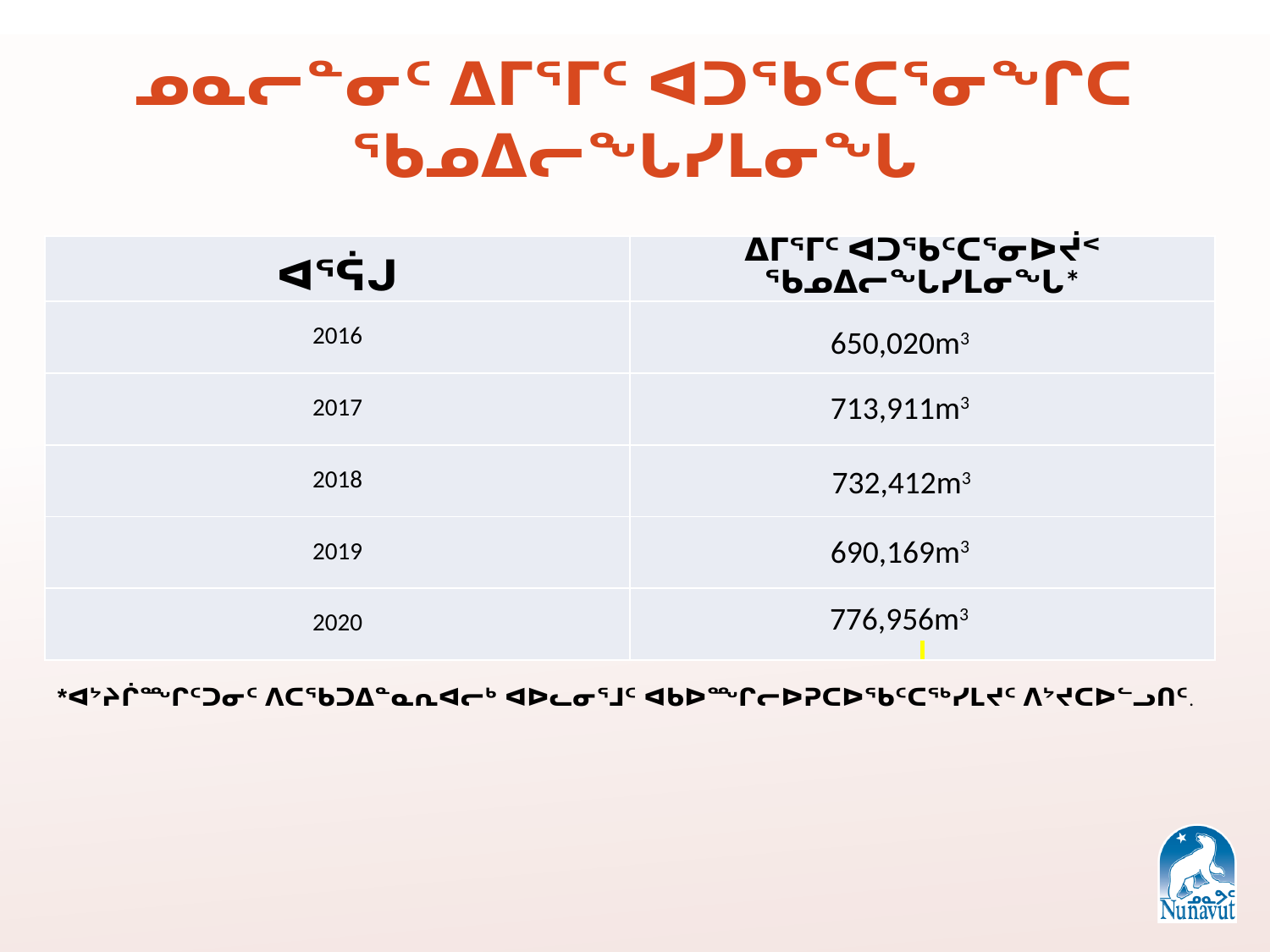

# ᓄᓇᓕᓐᓂᑦ ᐃᒥᕐᒥᑦ ᐊᑐᖃᑦᑕᕐᓂᖏᑕ ᖃᓄᐃᓕᖓᓯᒪᓂᖓ
| ᐊᕐᕌᒍ | ᐃᒥᕐᒥᑦ ᐊᑐᖃᑦᑕᕐᓂᐅᔫᑉ ᖃᓄᐃᓕᖓᓯᒪᓂᖓ\* |
| --- | --- |
| 2016 |  |
| 2017 |  |
| 2018 |  |
| 2019 |  |
| 2020 |  |
650,020m3
713,911m3
732,412m3
690,169m3
776,956m3
*ᐊᔾᔨᒌᙱᑦᑐᓂᑦ ᐱᑕᖃᑐᐃᓐᓇᕆᐊᓕᒃ ᐊᐅᓚᓂᕐᒧᑦ ᐊᑲᐅᙱᓕᐅᕈᑕᐅᖃᑦᑕᖅᓯᒪᔪᑦ ᐱᔾᔪᑕᐅᓪᓗᑎᑦ.